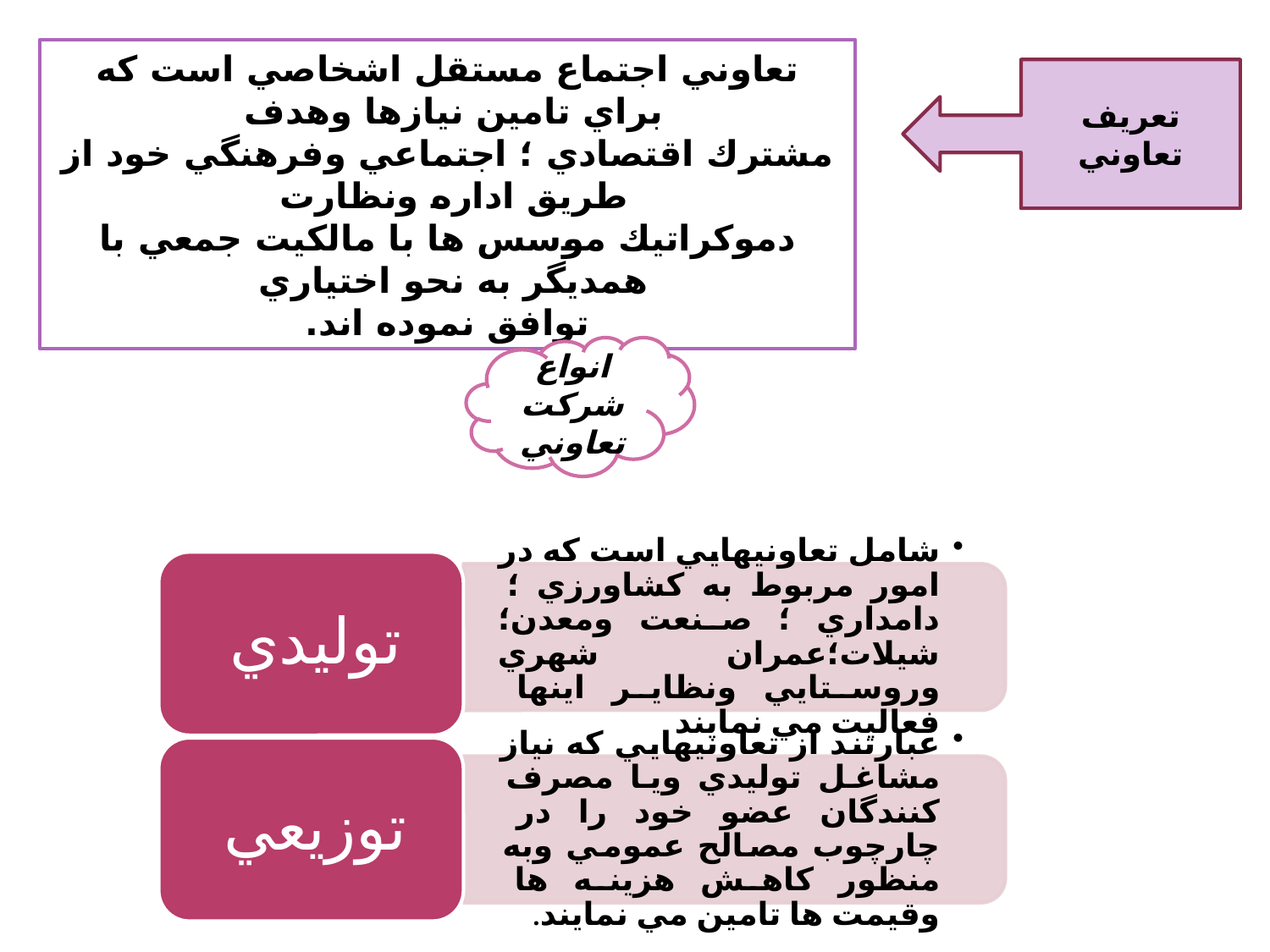

تعاوني اجتماع مستقل اشخاصي است كه براي تامين نيازها وهدف
مشترك اقتصادي ؛ اجتماعي وفرهنگي خود از طريق اداره ونظارت
دموكراتيك موسس ها با مالكيت جمعي با همديگر به نحو اختياري
توافق نموده اند.
تعريف تعاوني

انواع شركت تعاوني
شامل تعاونيهايي است كه در امور مربوط به كشاورزي ؛ دامداري ؛ صنعت ومعدن؛شيلات؛عمران شهري وروستايي ونظاير اينها فعاليت مي نمايند
توليدي
عبارتند از تعاونيهايي كه نياز مشاغل توليدي ويا مصرف كنندگان عضو خود را در چارچوب مصالح عمومي وبه منظور كاهش هزينه ها وقيمت ها تامين مي نمايند.
توزيعي